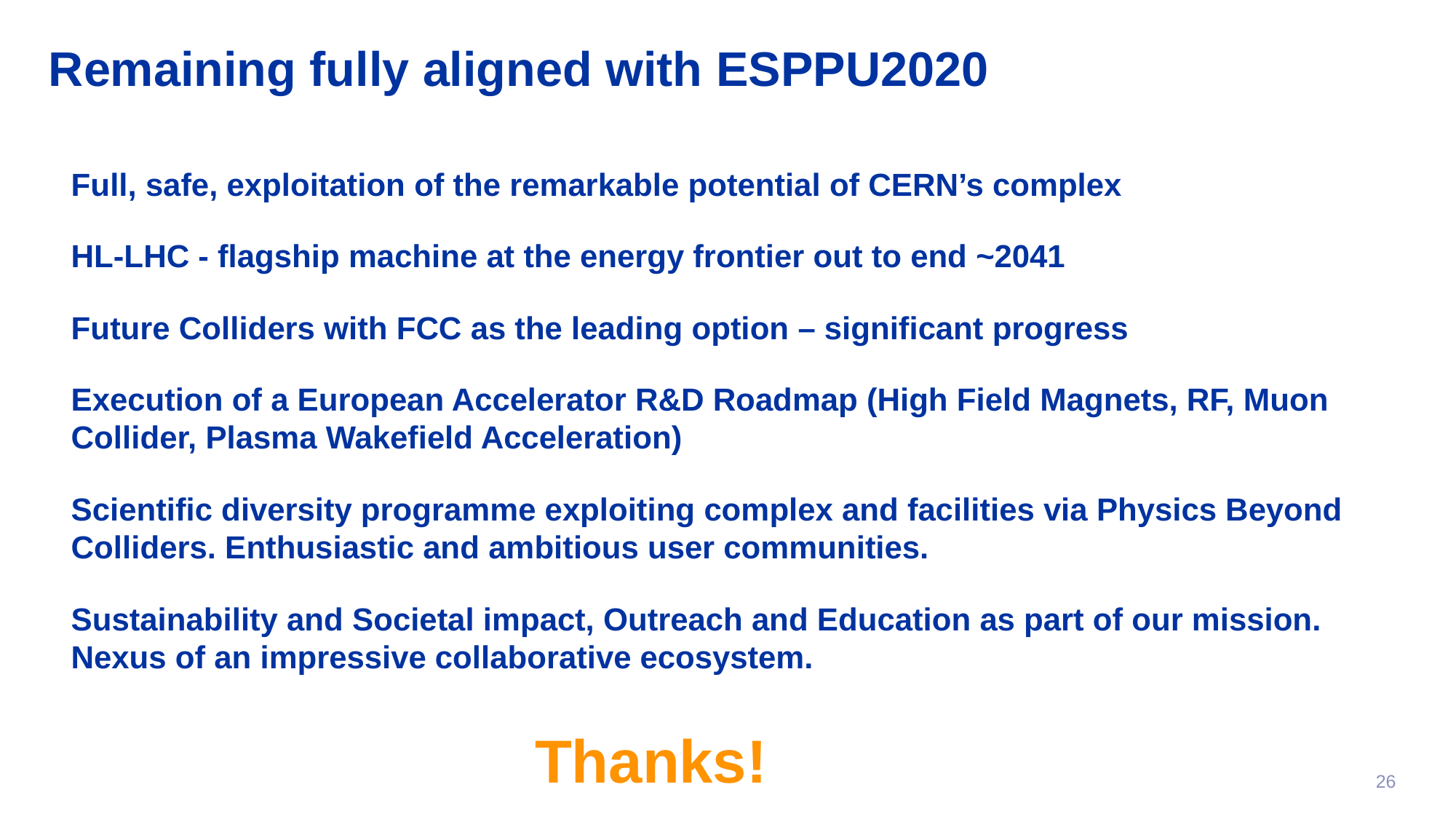

# Remaining fully aligned with ESPPU2020
Full, safe, exploitation of the remarkable potential of CERN’s complex
HL-LHC - flagship machine at the energy frontier out to end ~2041
Future Colliders with FCC as the leading option – significant progress
Execution of a European Accelerator R&D Roadmap (High Field Magnets, RF, Muon Collider, Plasma Wakefield Acceleration)
Scientific diversity programme exploiting complex and facilities via Physics Beyond Colliders. Enthusiastic and ambitious user communities.
Sustainability and Societal impact, Outreach and Education as part of our mission. Nexus of an impressive collaborative ecosystem.

Thanks!
26